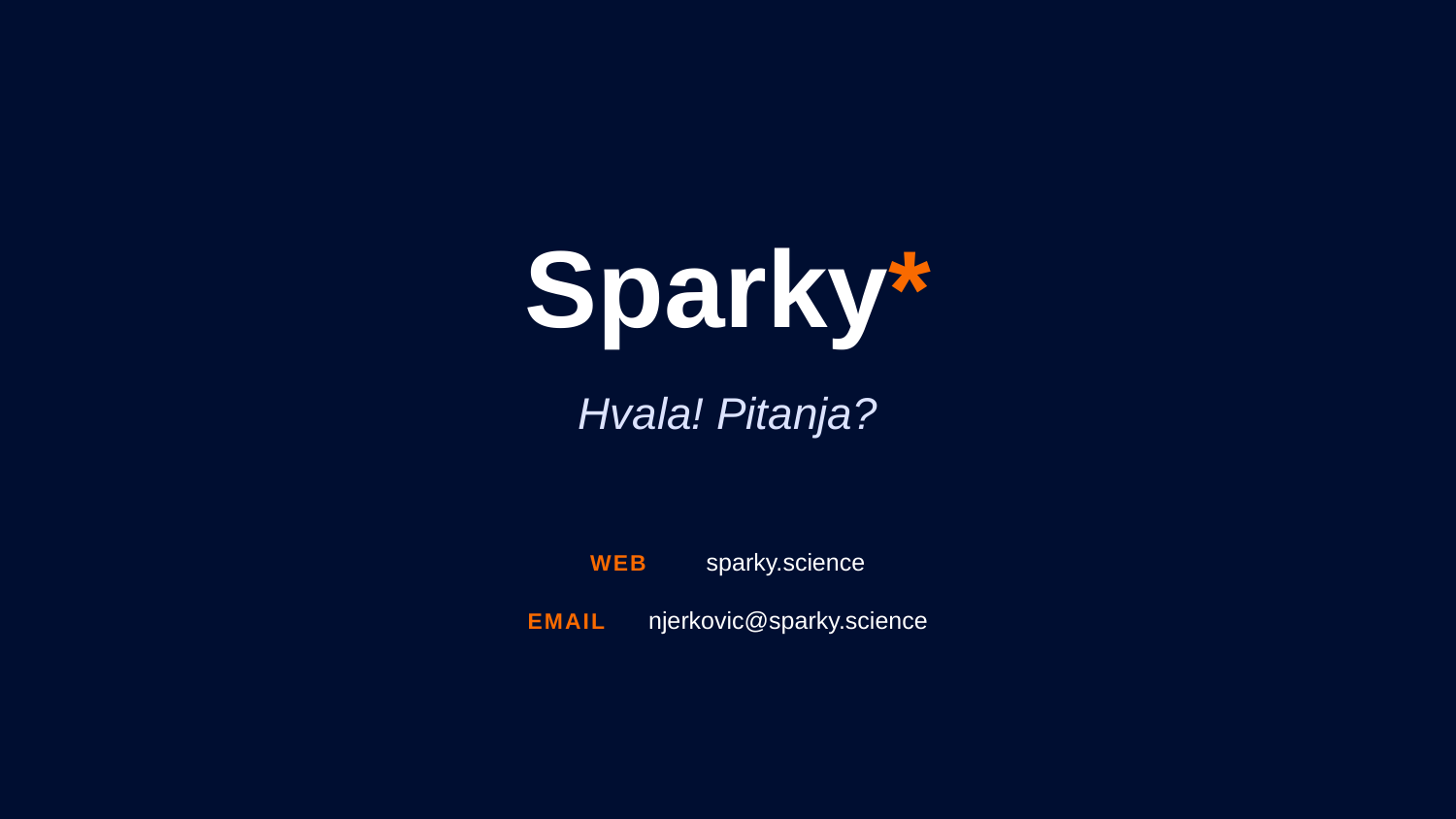

Sparky*
Hvala! Pitanja?
WEB       sparky.science
EMAIL     njerkovic@sparky.science